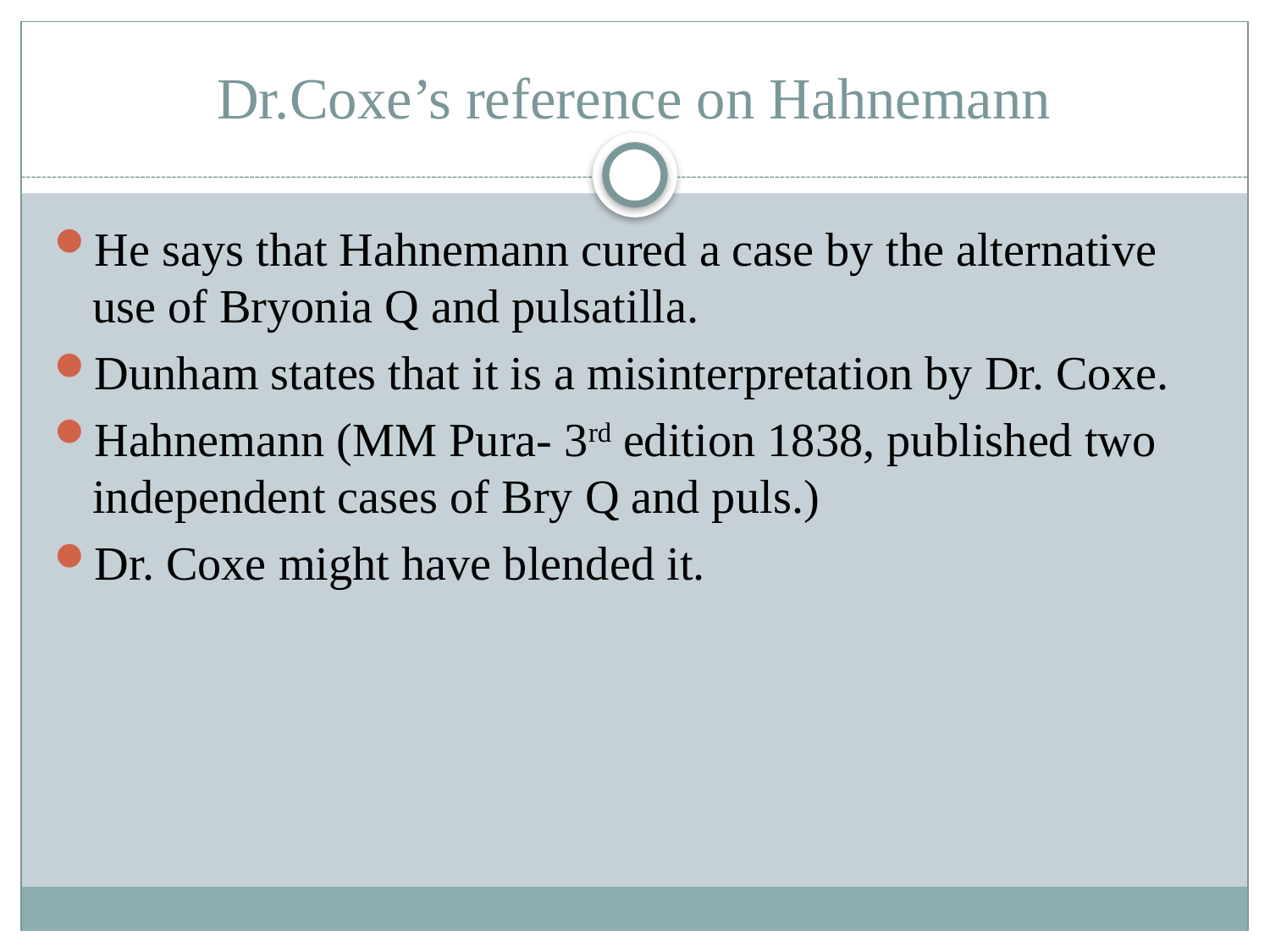

# Dr.Coxe’s reference on Hahnemann
He says that Hahnemann cured a case by the alternative use of Bryonia Q and pulsatilla.
Dunham states that it is a misinterpretation by Dr. Coxe.
Hahnemann (MM Pura- 3rd edition 1838, published two independent cases of Bry Q and puls.)
Dr. Coxe might have blended it.